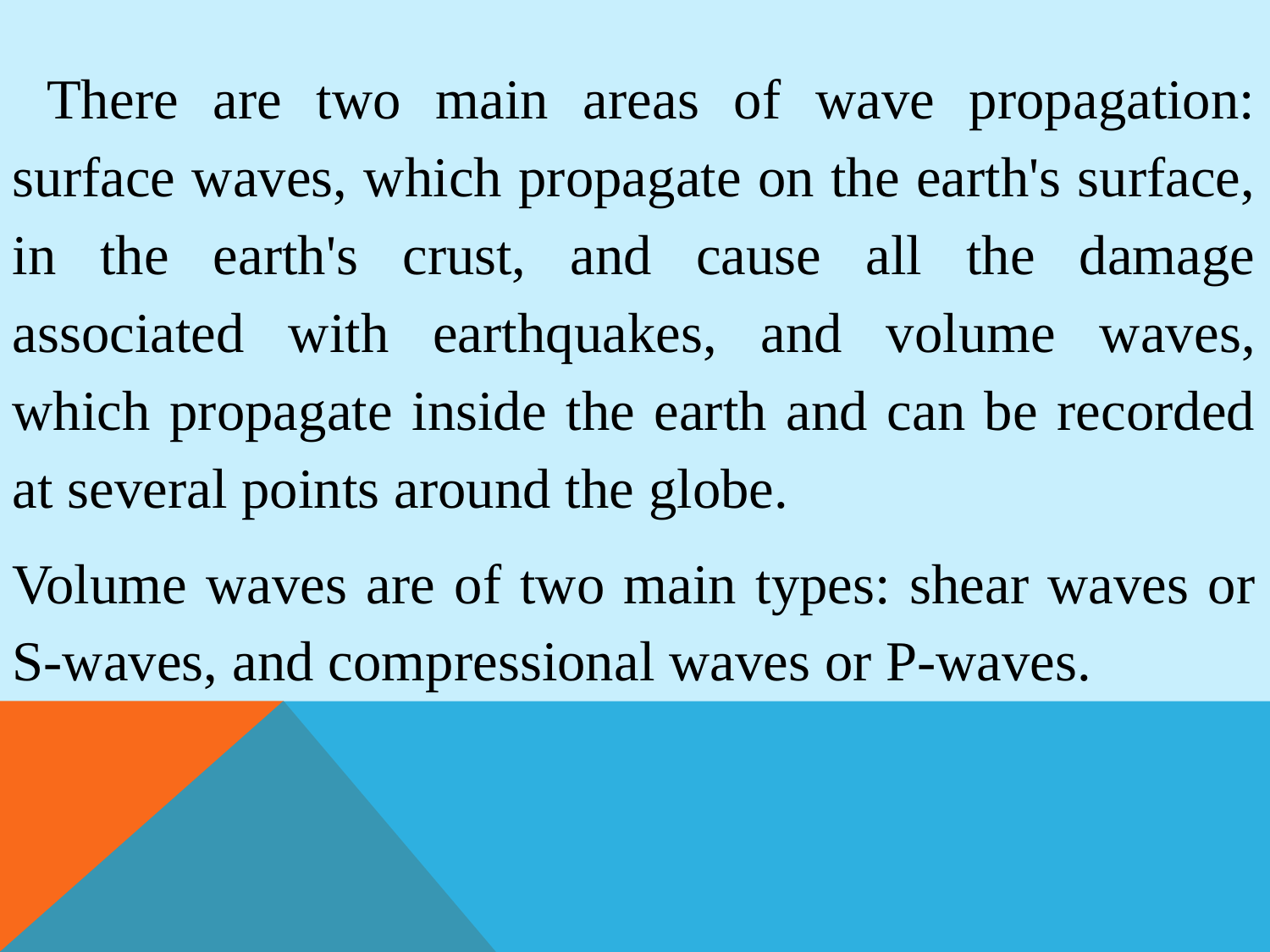

There are two main areas of wave propagation: surface waves, which propagate on the earth's surface, in the earth's crust, and cause all the damage associated with earthquakes, and volume waves, which propagate inside the earth and can be recorded at several points around the globe.
Volume waves are of two main types: shear waves or S-waves, and compressional waves or P-waves.